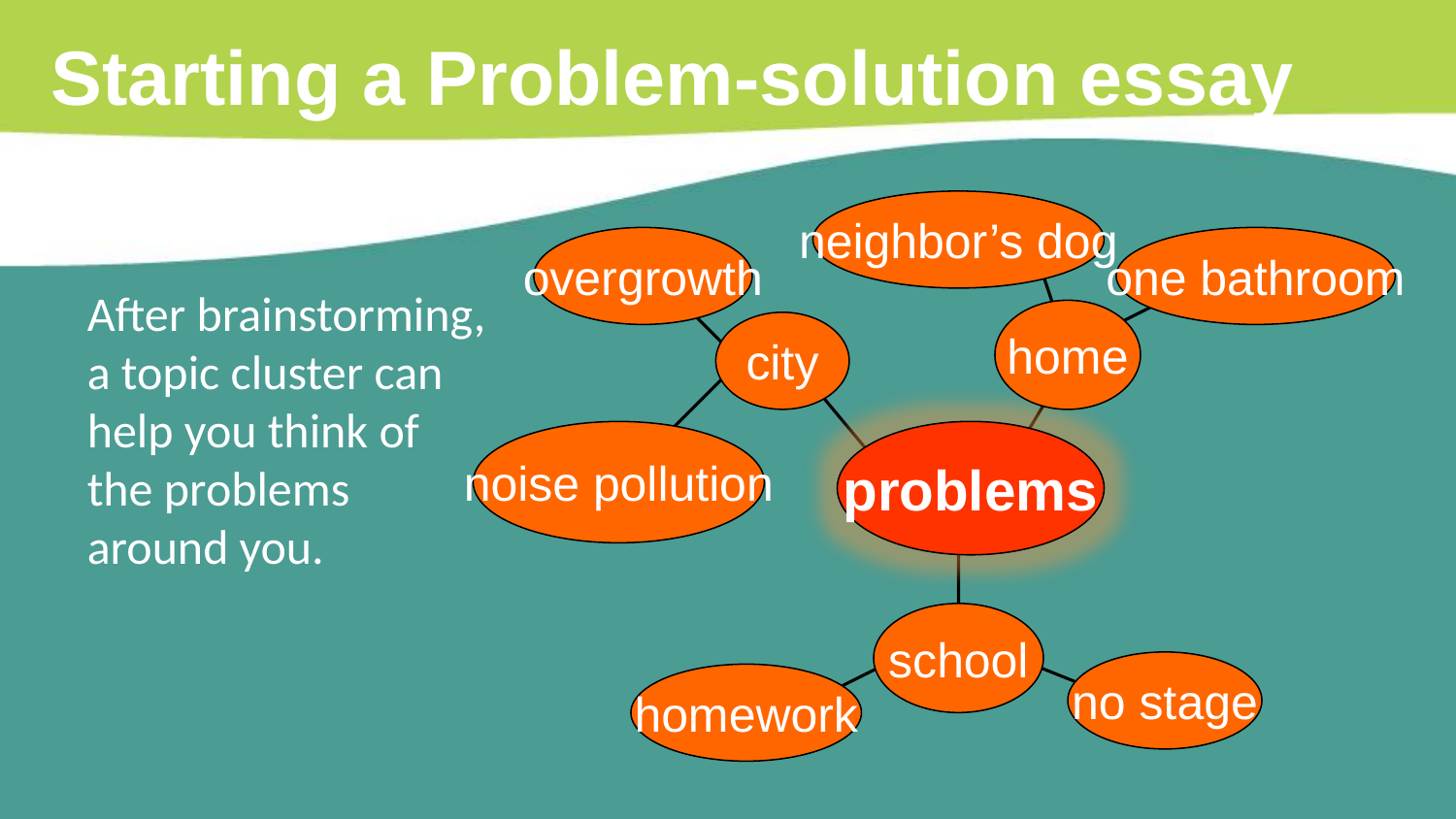

Starting a Problem-solution essay
neighbor’s dog
overgrowth
one bathroom
After brainstorming, a topic cluster can help you think of the problems around you.

home

city

noise pollution
problems

school
no stage
homework